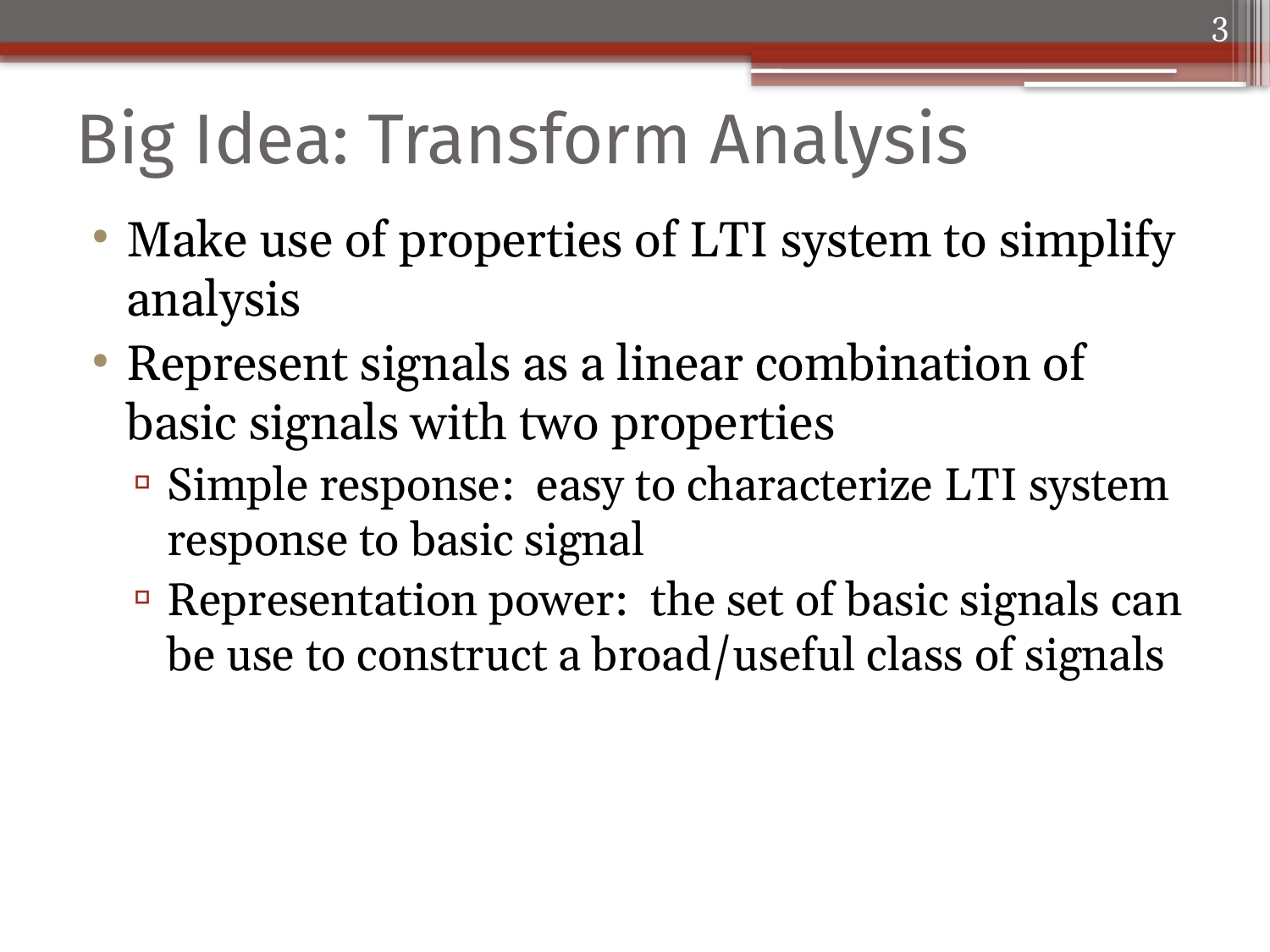

3
# Big Idea: Transform Analysis
Make use of properties of LTI system to simplify analysis
Represent signals as a linear combination of basic signals with two properties
Simple response:  easy to characterize LTI system response to basic signal
Representation power:  the set of basic signals can be use to construct a broad/useful class of signals